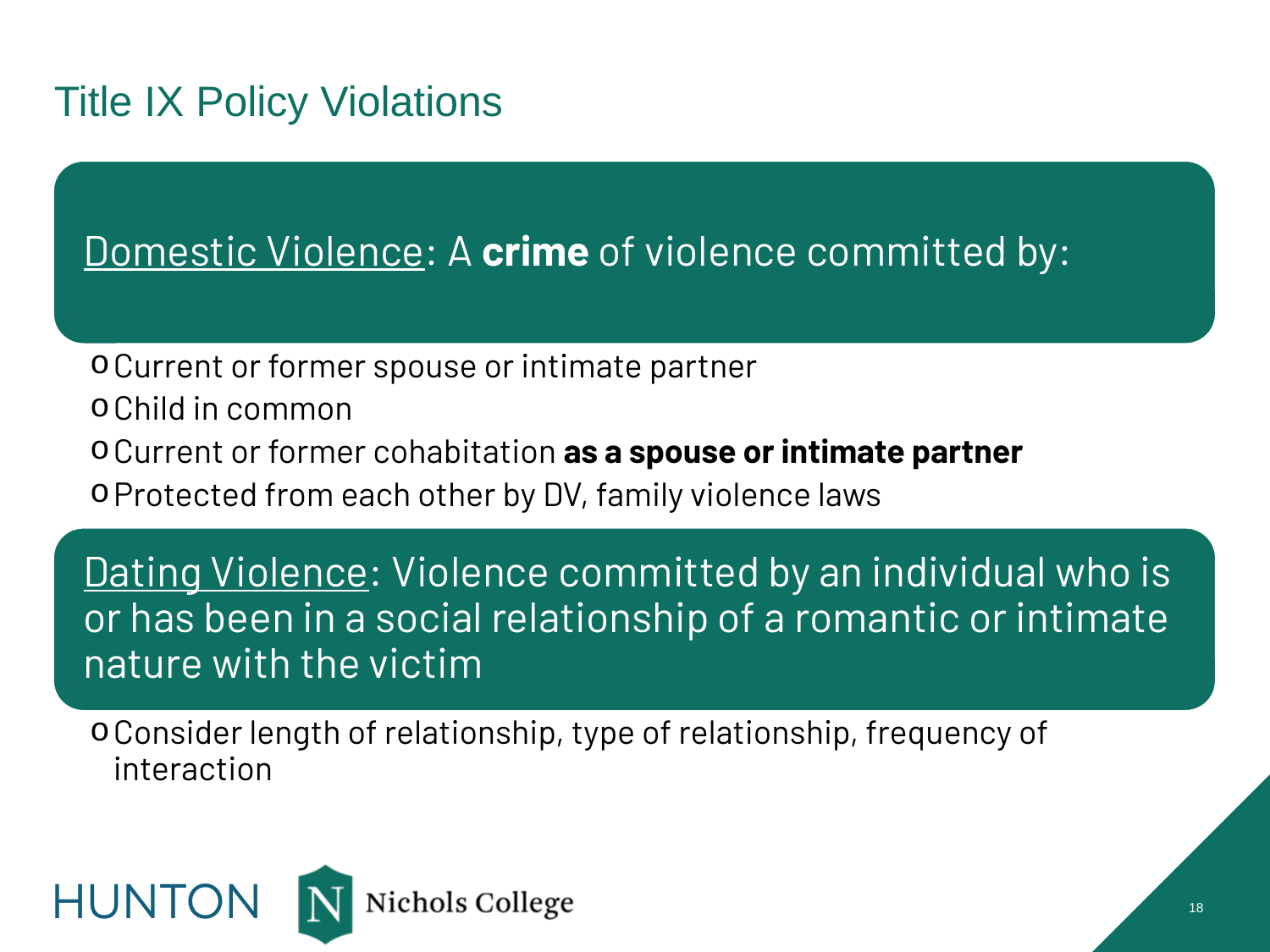

# Title IX Policy Violations
Domestic Violence: A crime of violence committed by:
Current or former spouse or intimate partner
Child in common
Current or former cohabitation as a spouse or intimate partner
Protected from each other by DV, family violence laws
Dating Violence: Violence committed by an individual who is or has been in a social relationship of a romantic or intimate nature with the victim
Consider length of relationship, type of relationship, frequency of interaction
18